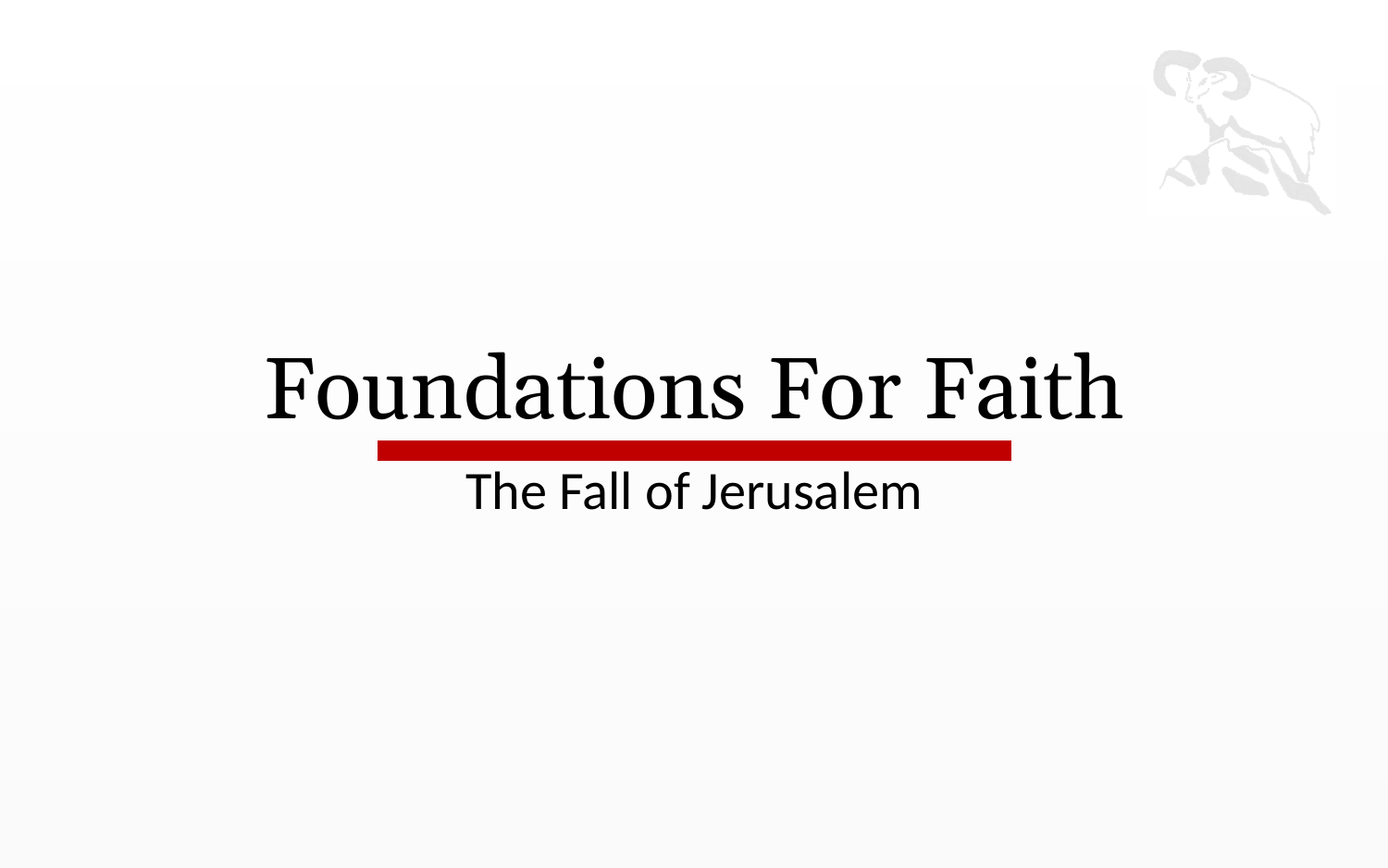

# Foundations For Faith

The Fall of Jerusalem